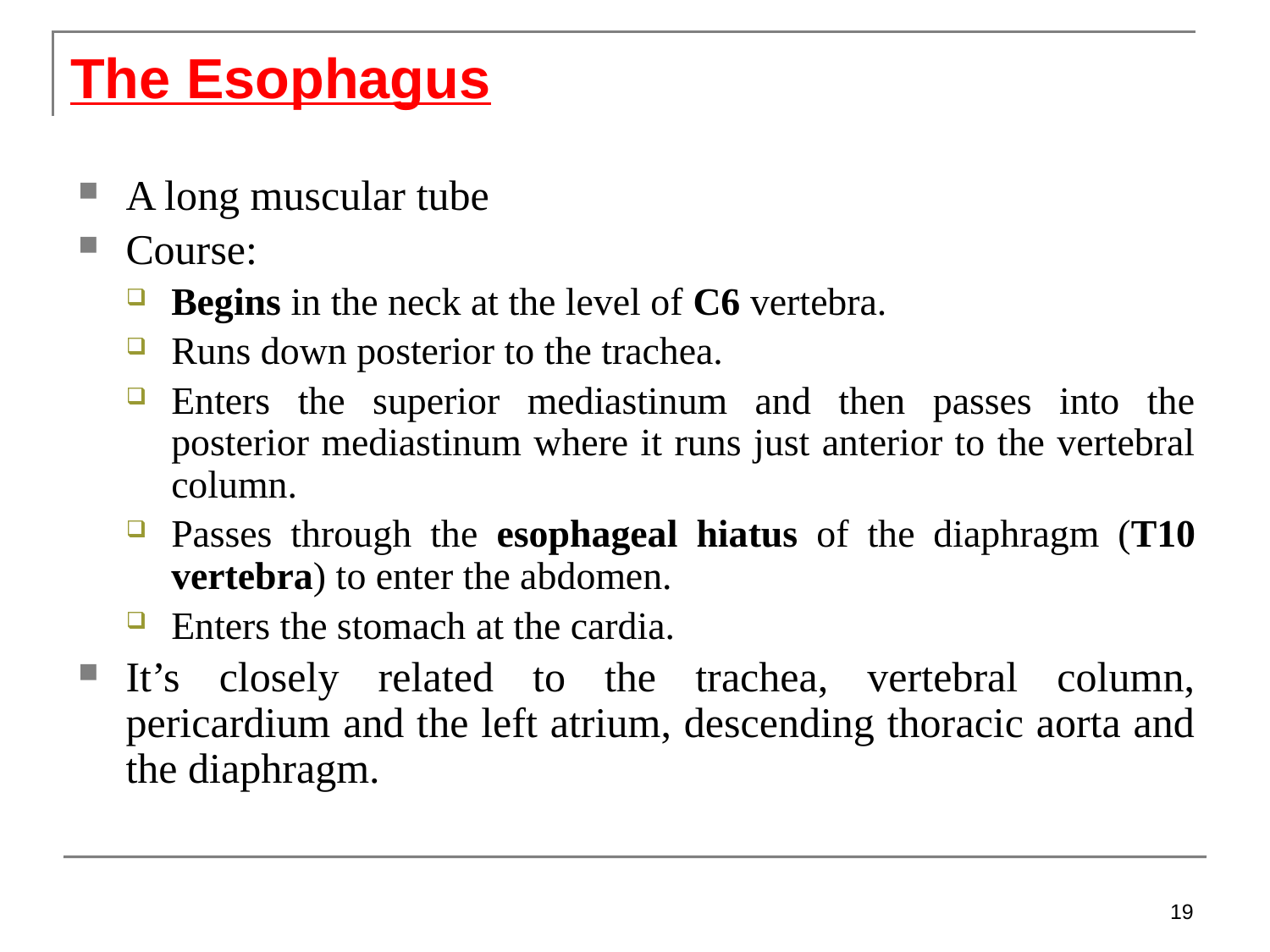

The Esophagus
A long muscular tube
Course:
Begins in the neck at the level of C6 vertebra.
Runs down posterior to the trachea.
Enters the superior mediastinum and then passes into the posterior mediastinum where it runs just anterior to the vertebral column.
Passes through the esophageal hiatus of the diaphragm (T10 vertebra) to enter the abdomen.
Enters the stomach at the cardia.
It’s closely related to the trachea, vertebral column, pericardium and the left atrium, descending thoracic aorta and the diaphragm.
19